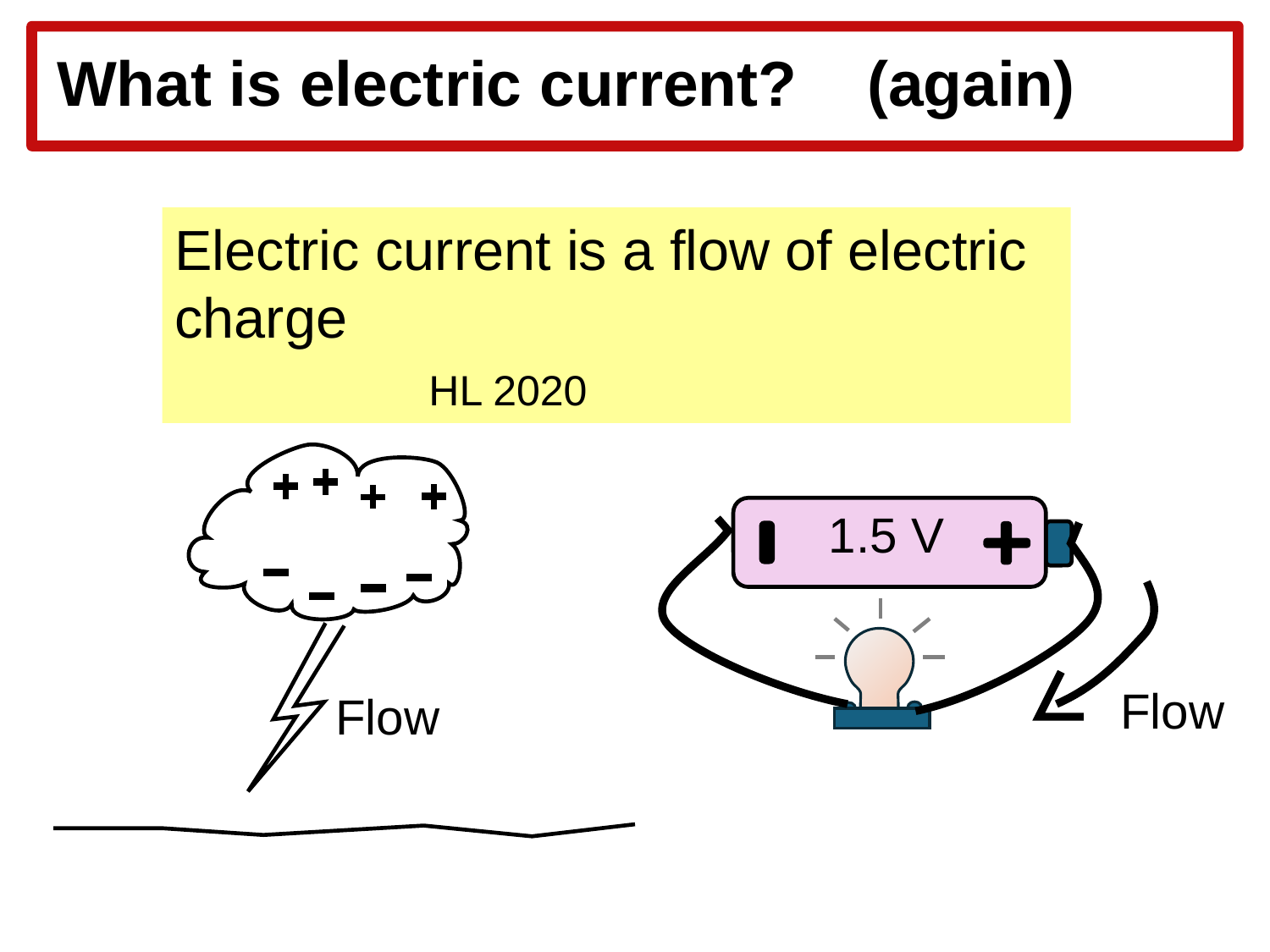

# What is electric current?    (again)
Electric current is a flow of electric charge							HL 2020

Flow

1.5 V

Flow